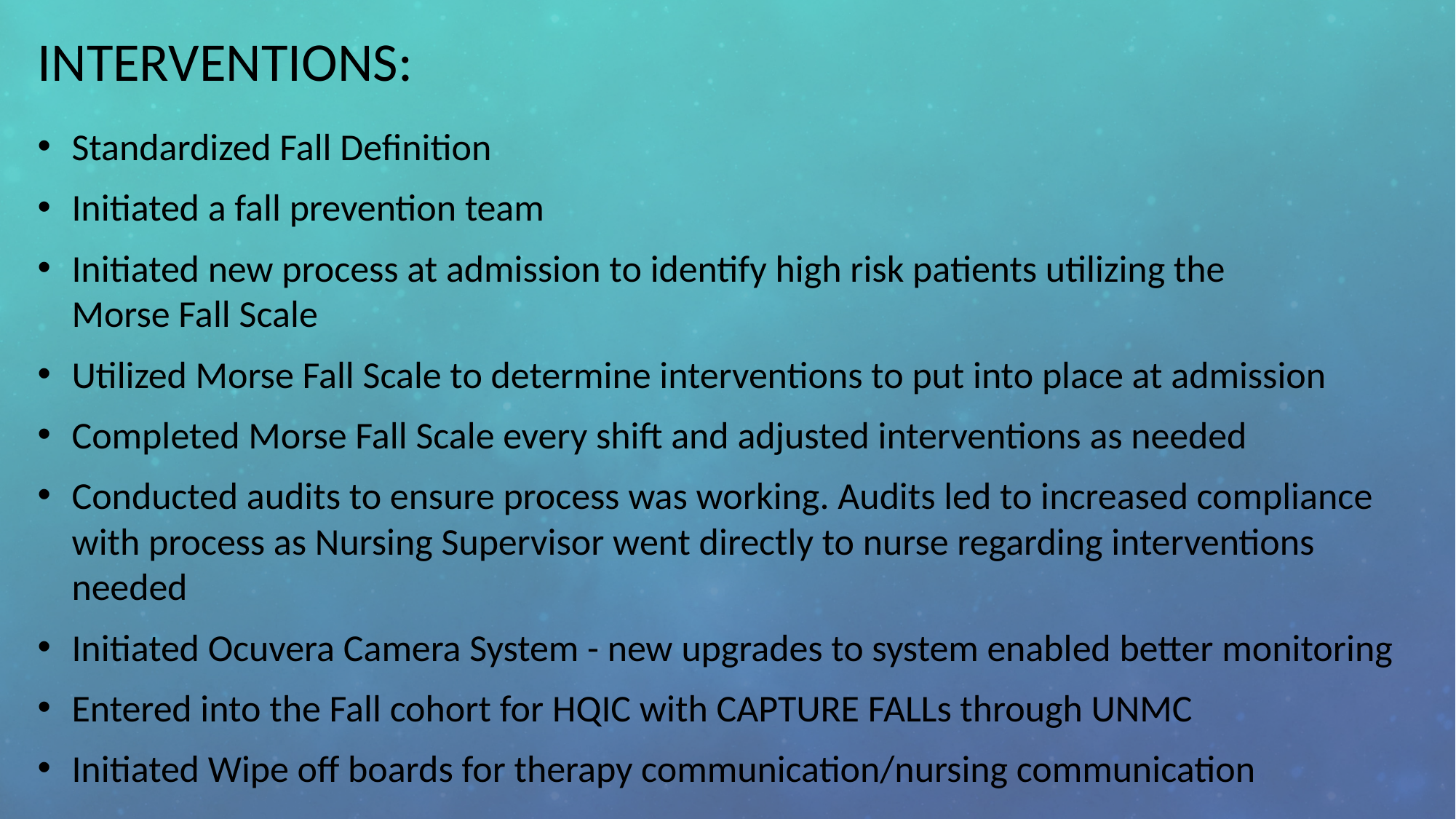

# Interventions:
Standardized Fall Definition
Initiated a fall prevention team
Initiated new process at admission to identify high risk patients utilizing the            Morse Fall Scale
Utilized Morse Fall Scale to determine interventions to put into place at admission
Completed Morse Fall Scale every shift and adjusted interventions as needed
Conducted audits to ensure process was working. Audits led to increased compliance with process as Nursing Supervisor went directly to nurse regarding interventions needed
Initiated Ocuvera Camera System - new upgrades to system enabled better monitoring
Entered into the Fall cohort for HQIC with CAPTURE FALLs through UNMC
Initiated Wipe off boards for therapy communication/nursing communication